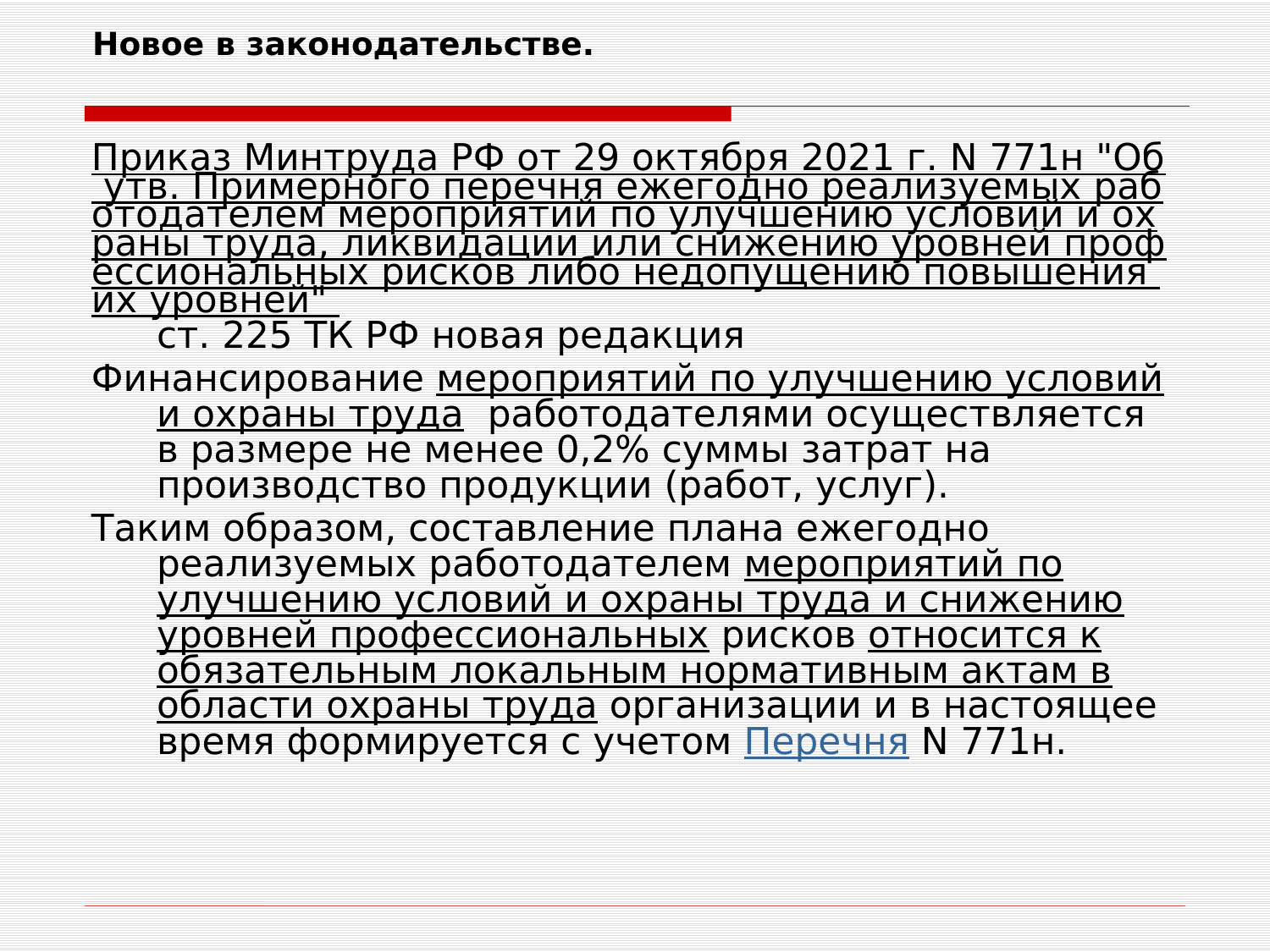

# Новое в законодательстве.
Приказ Минтруда РФ от 29 октября 2021 г. N 771н "Об утв. Примерного перечня ежегодно реализуемых работодателем мероприятий по улучшению условий и охраны труда, ликвидации или снижению уровней профессиональных рисков либо недопущению повышения их уровней" ст. 225 ТК РФ новая редакция
Финансирование мероприятий по улучшению условий и охраны труда  работодателями осуществляется в размере не менее 0,2% суммы затрат на производство продукции (работ, услуг).
Таким образом, составление плана ежегодно реализуемых работодателем мероприятий по улучшению условий и охраны труда и снижению уровней профессиональных рисков относится к обязательным локальным нормативным актам в области охраны труда организации и в настоящее время формируется с учетом Перечня N 771н.